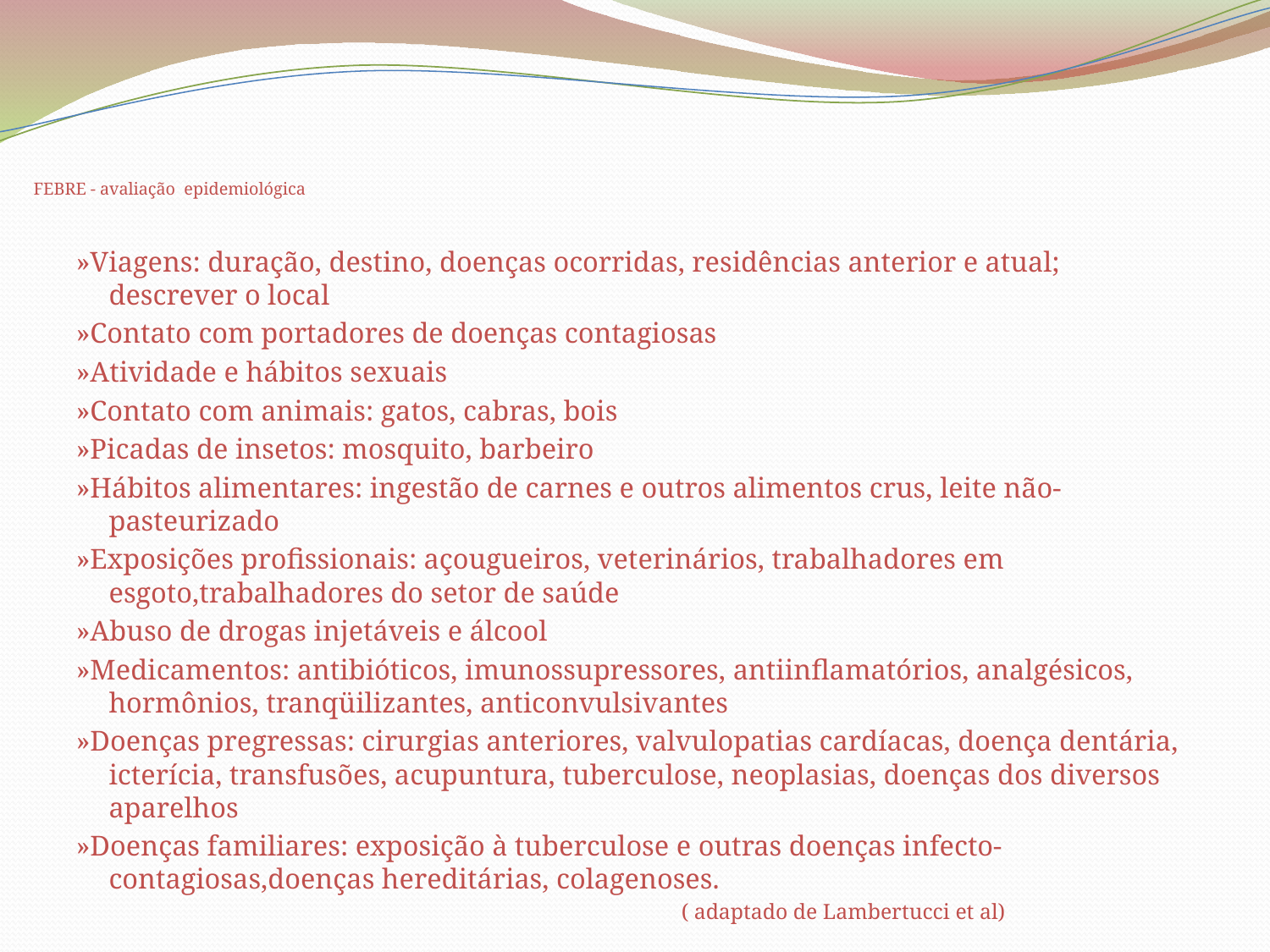

# FEBRE - avaliação  epidemiológica
»Viagens: duração, destino, doenças ocorridas, residências anterior e atual; descrever o local
»Contato com portadores de doenças contagiosas
»Atividade e hábitos sexuais
»Contato com animais: gatos, cabras, bois
»Picadas de insetos: mosquito, barbeiro
»Hábitos alimentares: ingestão de carnes e outros alimentos crus, leite não-pasteurizado
»Exposições profissionais: açougueiros, veterinários, trabalhadores em esgoto,trabalhadores do setor de saúde
»Abuso de drogas injetáveis e álcool
»Medicamentos: antibióticos, imunossupressores, antiinflamatórios, analgésicos, hormônios, tranqüilizantes, anticonvulsivantes
»Doenças pregressas: cirurgias anteriores, valvulopatias cardíacas, doença dentária, icterícia, transfusões, acupuntura, tuberculose, neoplasias, doenças dos diversos aparelhos
»Doenças familiares: exposição à tuberculose e outras doenças infecto-contagiosas,doenças hereditárias, colagenoses.
                                                                                                              ( adaptado de Lambertucci et al)